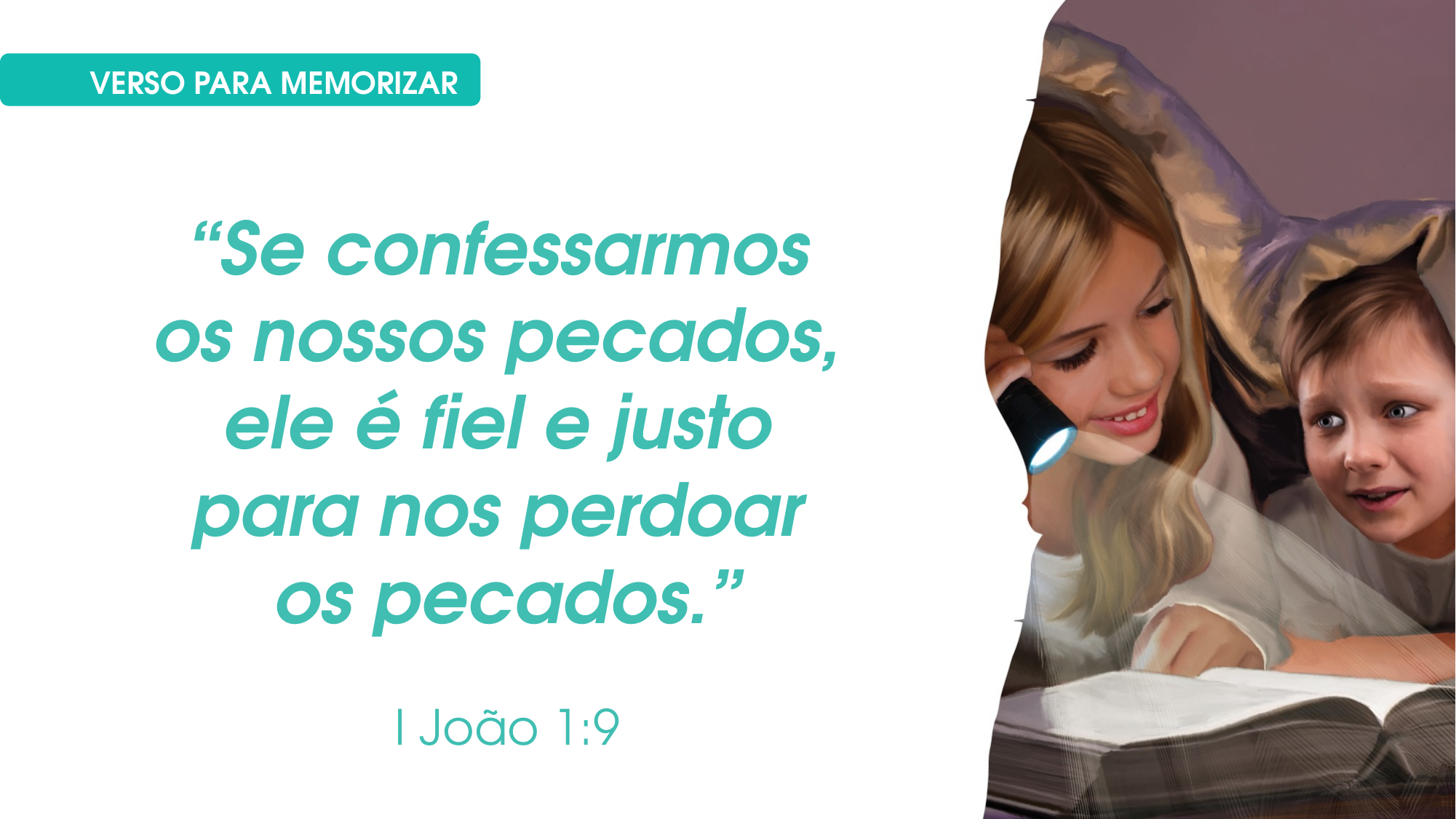

VERSO PARA MEMORIZAR
“Se confessarmos
os nossos pecados,
ele é fiel e justo
para nos perdoar
os pecados.”

I João 1:9